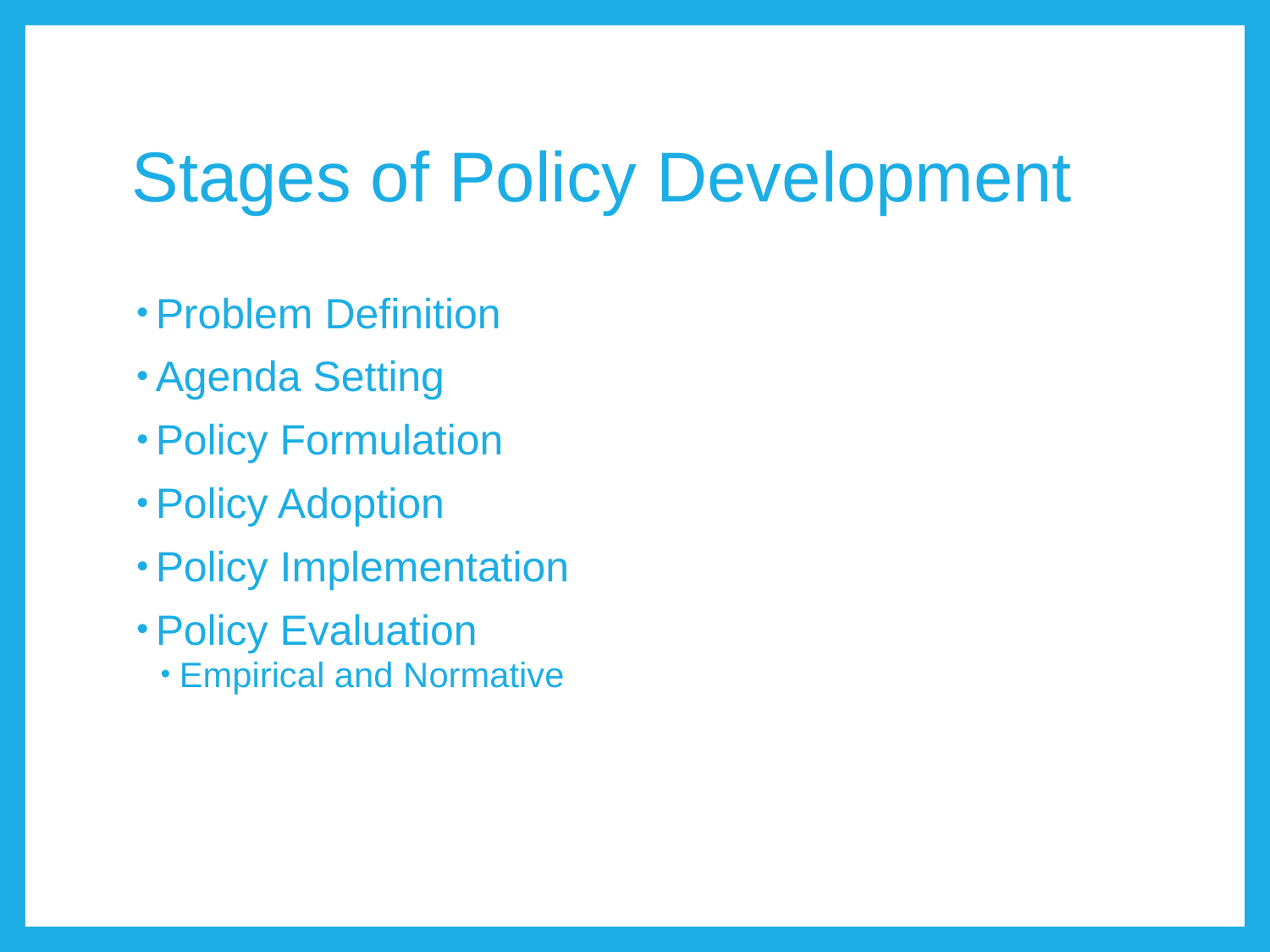

# Stages of Policy Development
Problem Definition
Agenda Setting
Policy Formulation
Policy Adoption
Policy Implementation
Policy Evaluation
Empirical and Normative